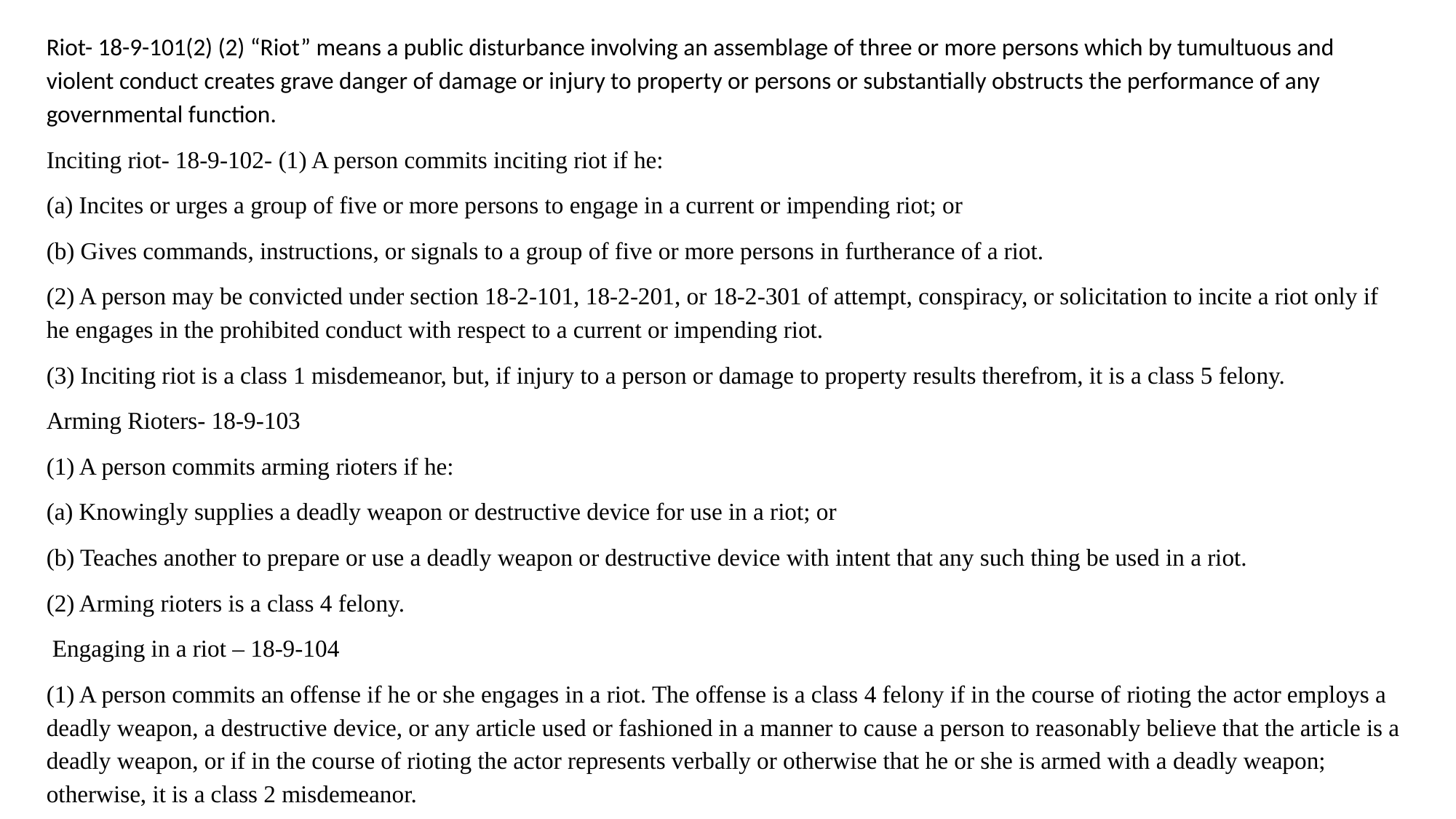

Riot- 18-9-101(2) (2) “Riot” means a public disturbance involving an assemblage of three or more persons which by tumultuous and violent conduct creates grave danger of damage or injury to property or persons or substantially obstructs the performance of any governmental function.
Inciting riot- 18-9-102- (1) A person commits inciting riot if he:
(a) Incites or urges a group of five or more persons to engage in a current or impending riot; or
(b) Gives commands, instructions, or signals to a group of five or more persons in furtherance of a riot.
(2) A person may be convicted under section 18-2-101, 18-2-201, or 18-2-301 of attempt, conspiracy, or solicitation to incite a riot only if he engages in the prohibited conduct with respect to a current or impending riot.
(3) Inciting riot is a class 1 misdemeanor, but, if injury to a person or damage to property results therefrom, it is a class 5 felony.
Arming Rioters- 18-9-103
(1) A person commits arming rioters if he:
(a) Knowingly supplies a deadly weapon or destructive device for use in a riot; or
(b) Teaches another to prepare or use a deadly weapon or destructive device with intent that any such thing be used in a riot.
(2) Arming rioters is a class 4 felony.
 Engaging in a riot – 18-9-104
(1) A person commits an offense if he or she engages in a riot. The offense is a class 4 felony if in the course of rioting the actor employs a deadly weapon, a destructive device, or any article used or fashioned in a manner to cause a person to reasonably believe that the article is a deadly weapon, or if in the course of rioting the actor represents verbally or otherwise that he or she is armed with a deadly weapon; otherwise, it is a class 2 misdemeanor.
(2) The provisions of section 18-9-102 (2) are applicable to attempt, solicitation, and conspiracy to commit an offense under this section.